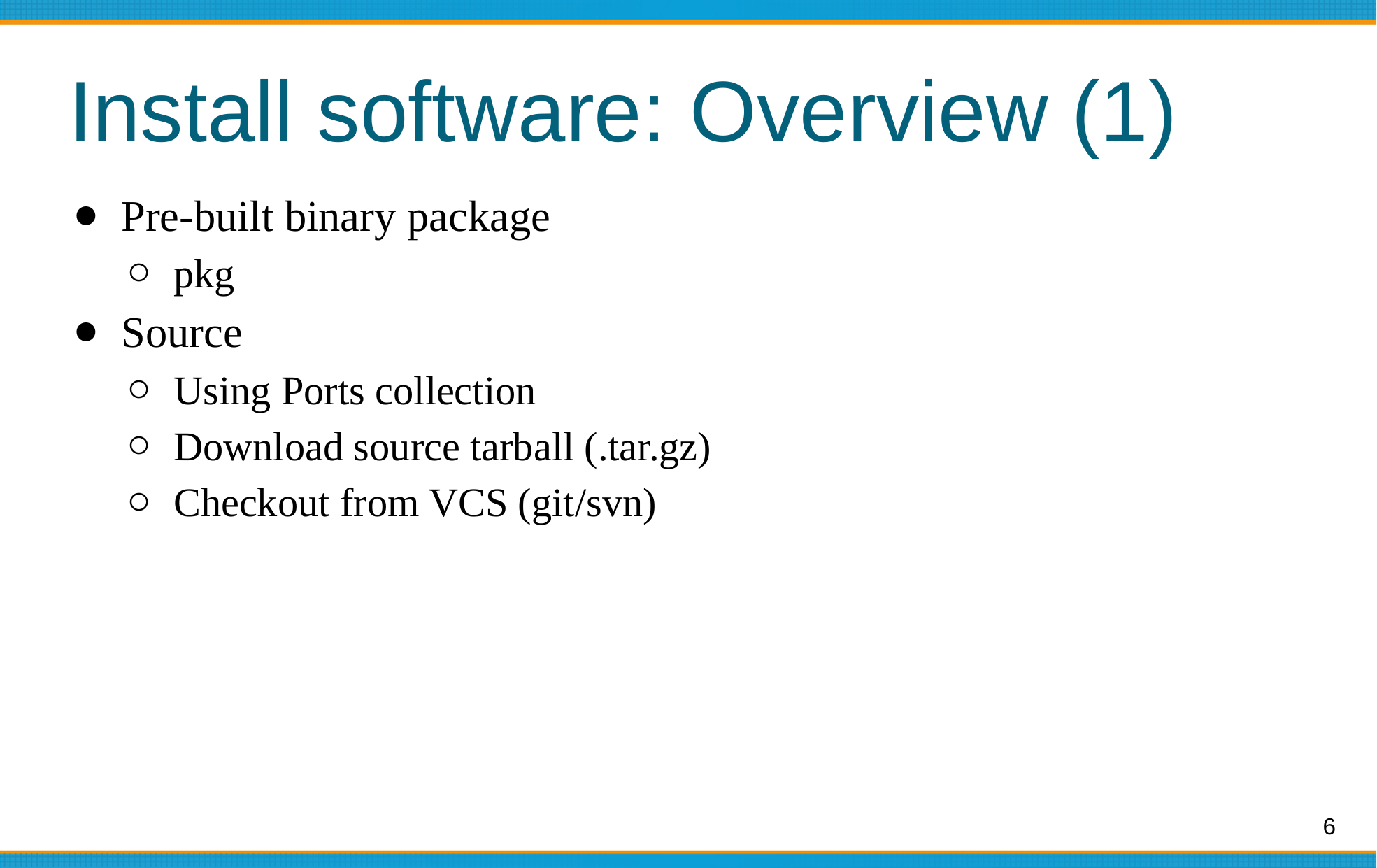

# Install software: Overview (1)
Pre-built binary package
pkg
Source
Using Ports collection
Download source tarball (.tar.gz)
Checkout from VCS (git/svn)

6